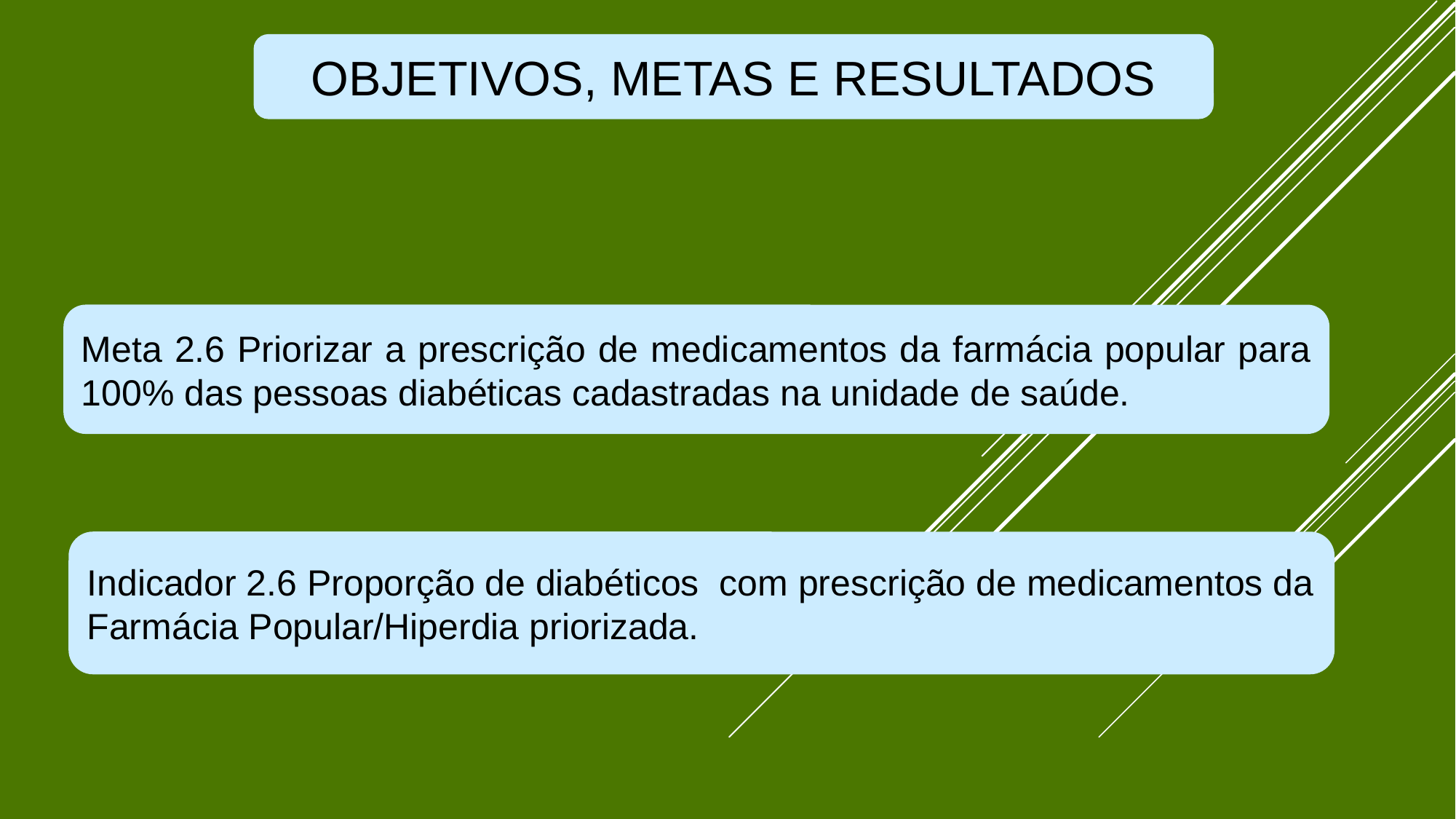

OBJETIVOS, METAS E RESULTADOS

Meta 2.6 Priorizar a prescrição de medicamentos da farmácia popular para 100% das pessoas diabéticas cadastradas na unidade de saúde.

Indicador 2.6 Proporção de diabéticos  com prescrição de medicamentos da Farmácia Popular/Hiperdia priorizada.